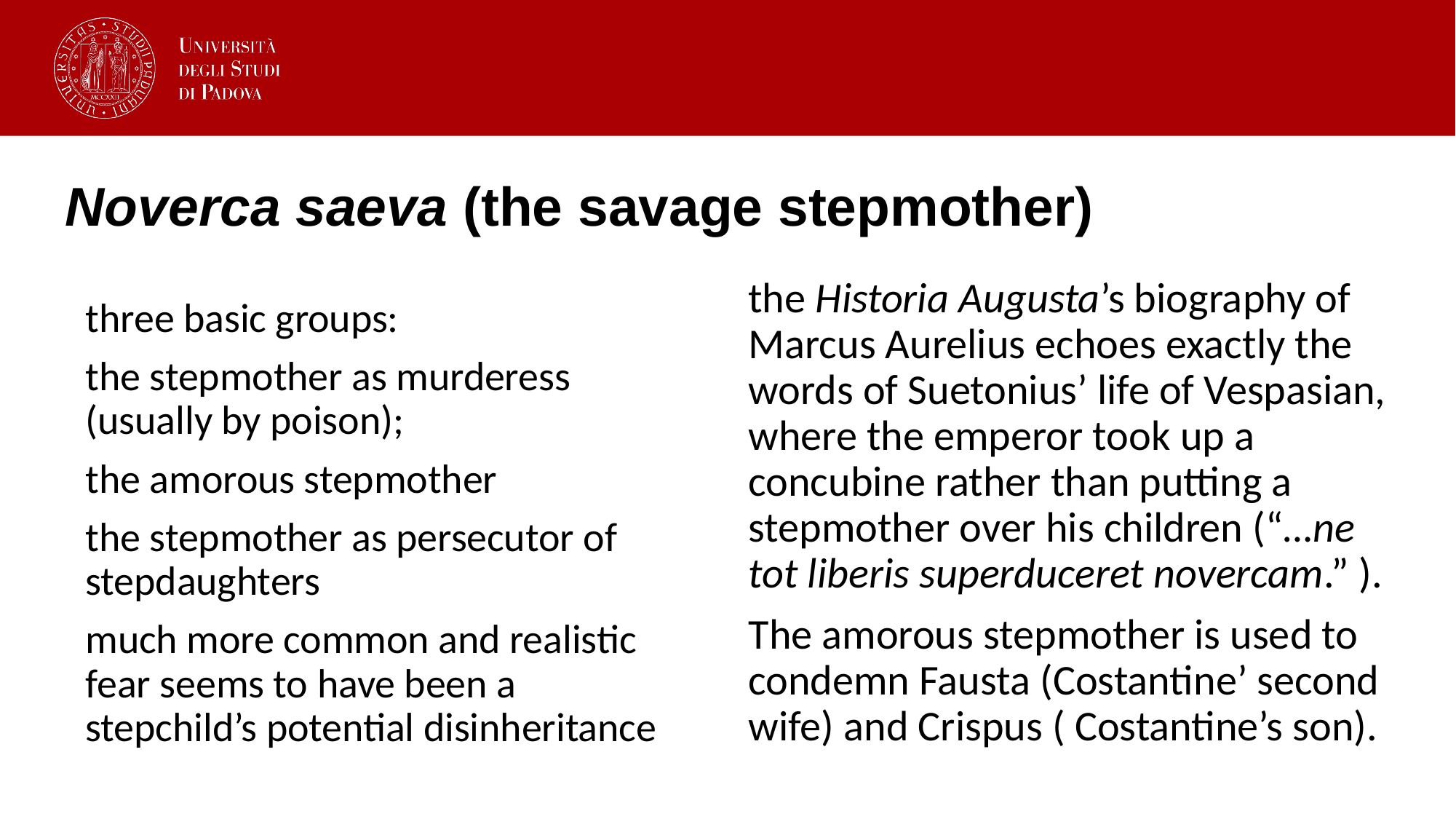

# Noverca saeva (the savage stepmother)
the Historia Augusta’s biography of Marcus Aurelius echoes exactly the words of Suetonius’ life of Vespasian, where the emperor took up a concubine rather than putting a stepmother over his children (“…ne tot liberis superduceret novercam.” ).
The amorous stepmother is used to condemn Fausta (Costantine’ second wife) and Crispus ( Costantine’s son).
three basic groups:
the stepmother as murderess (usually by poison);
the amorous stepmother
the stepmother as persecutor of stepdaughters
much more common and realistic fear seems to have been a stepchild’s potential disinheritance